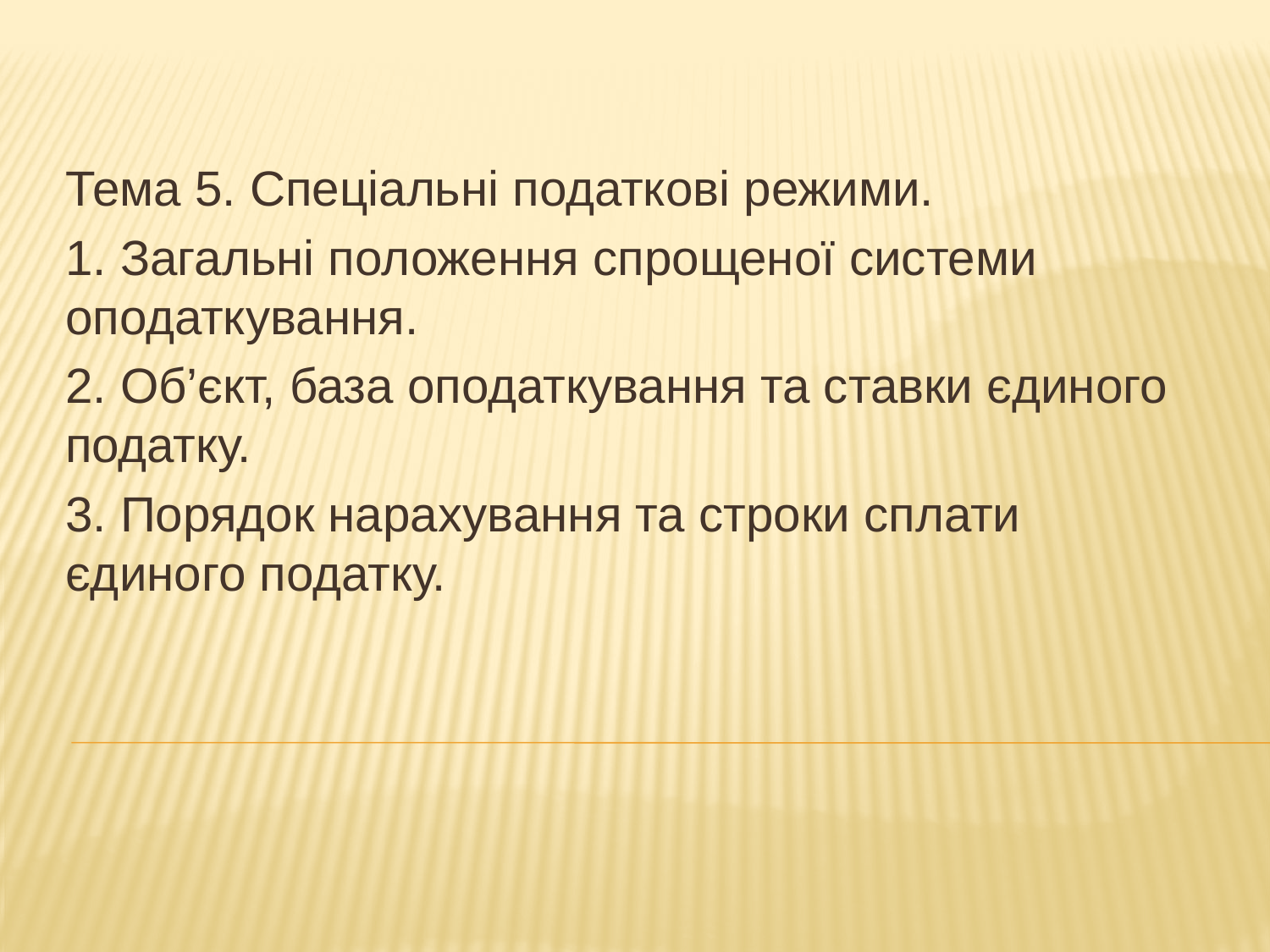

Тема 5. Спеціальні податкові режими.
1. Загальні положення спрощеної системи оподаткування.
2. Об’єкт, база оподаткування та ставки єдиного податку.
3. Порядок нарахування та строки сплати єдиного податку.